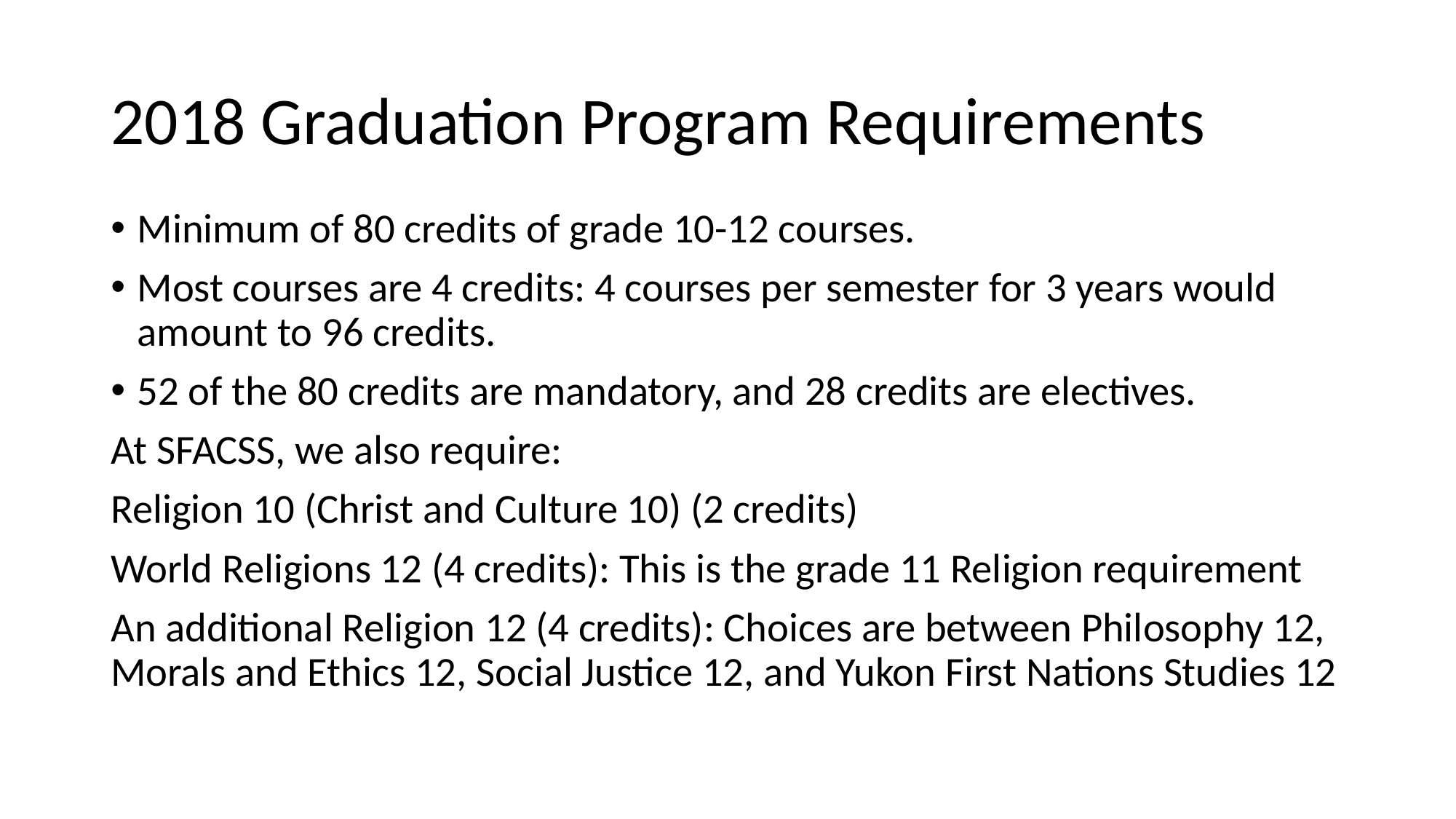

# 2018 Graduation Program Requirements
Minimum of 80 credits of grade 10-12 courses.
Most courses are 4 credits: 4 courses per semester for 3 years would amount to 96 credits.
52 of the 80 credits are mandatory, and 28 credits are electives.
At SFACSS, we also require:
Religion 10 (Christ and Culture 10) (2 credits)
World Religions 12 (4 credits): This is the grade 11 Religion requirement
An additional Religion 12 (4 credits): Choices are between Philosophy 12, Morals and Ethics 12, Social Justice 12, and Yukon First Nations Studies 12